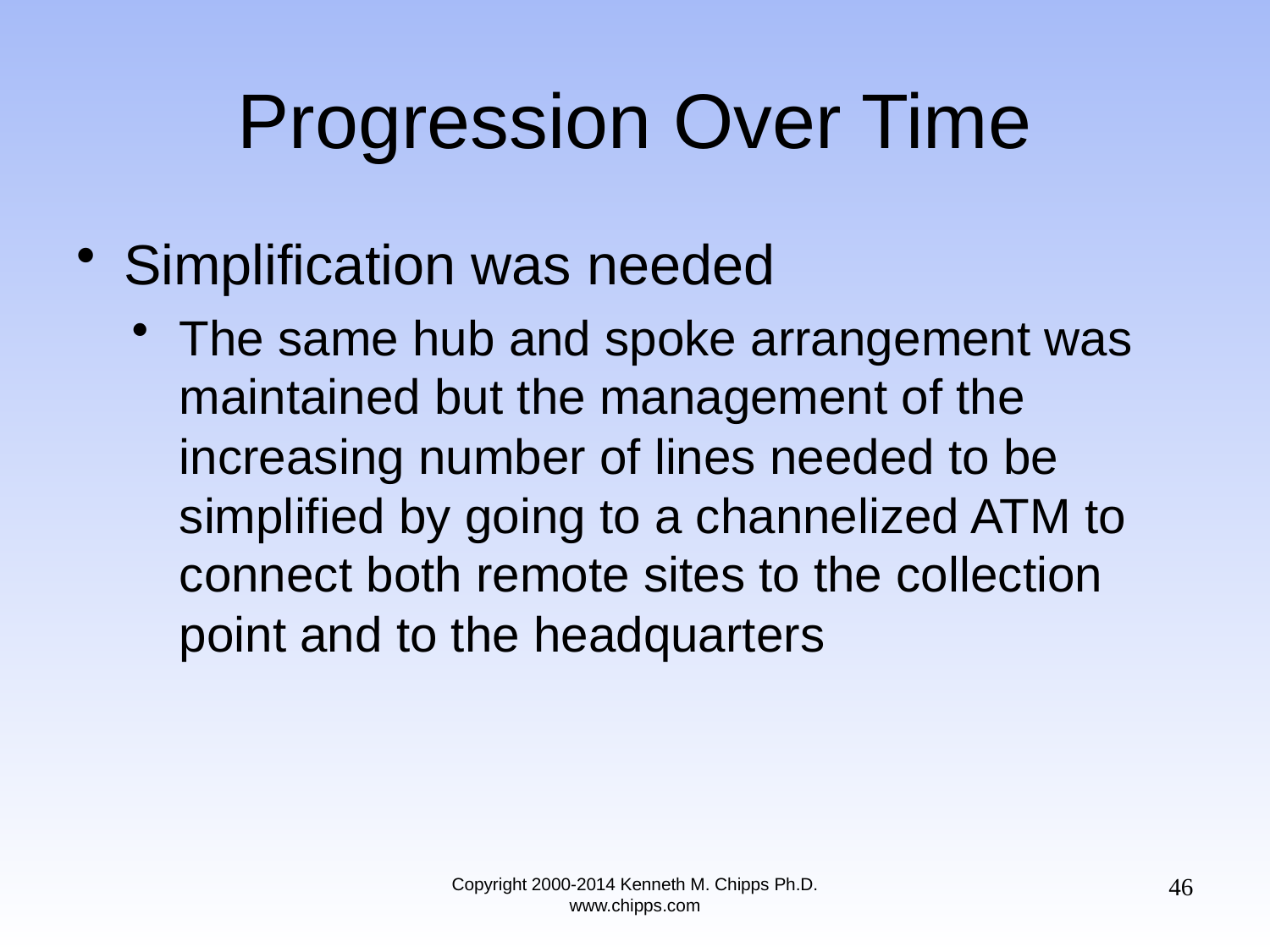

# Progression Over Time
Simplification was needed
The same hub and spoke arrangement was maintained but the management of the increasing number of lines needed to be simplified by going to a channelized ATM to connect both remote sites to the collection point and to the headquarters
46
Copyright 2000-2014 Kenneth M. Chipps Ph.D. www.chipps.com